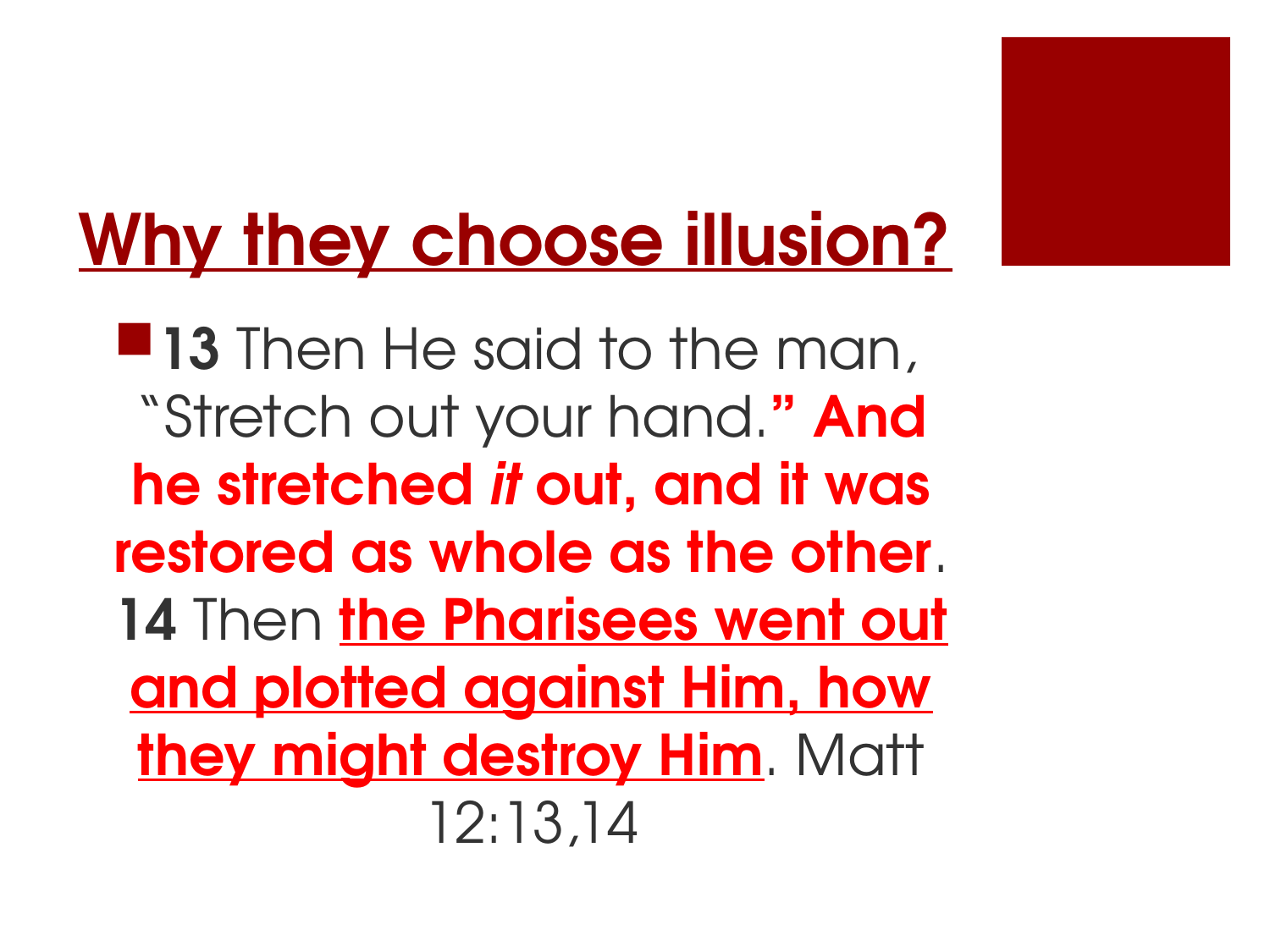

# Why they choose illusion?
13 Then He said to the man, “Stretch out your hand.” And he stretched it out, and it was restored as whole as the other. 14 Then the Pharisees went out and plotted against Him, how they might destroy Him. Matt 12:13,14